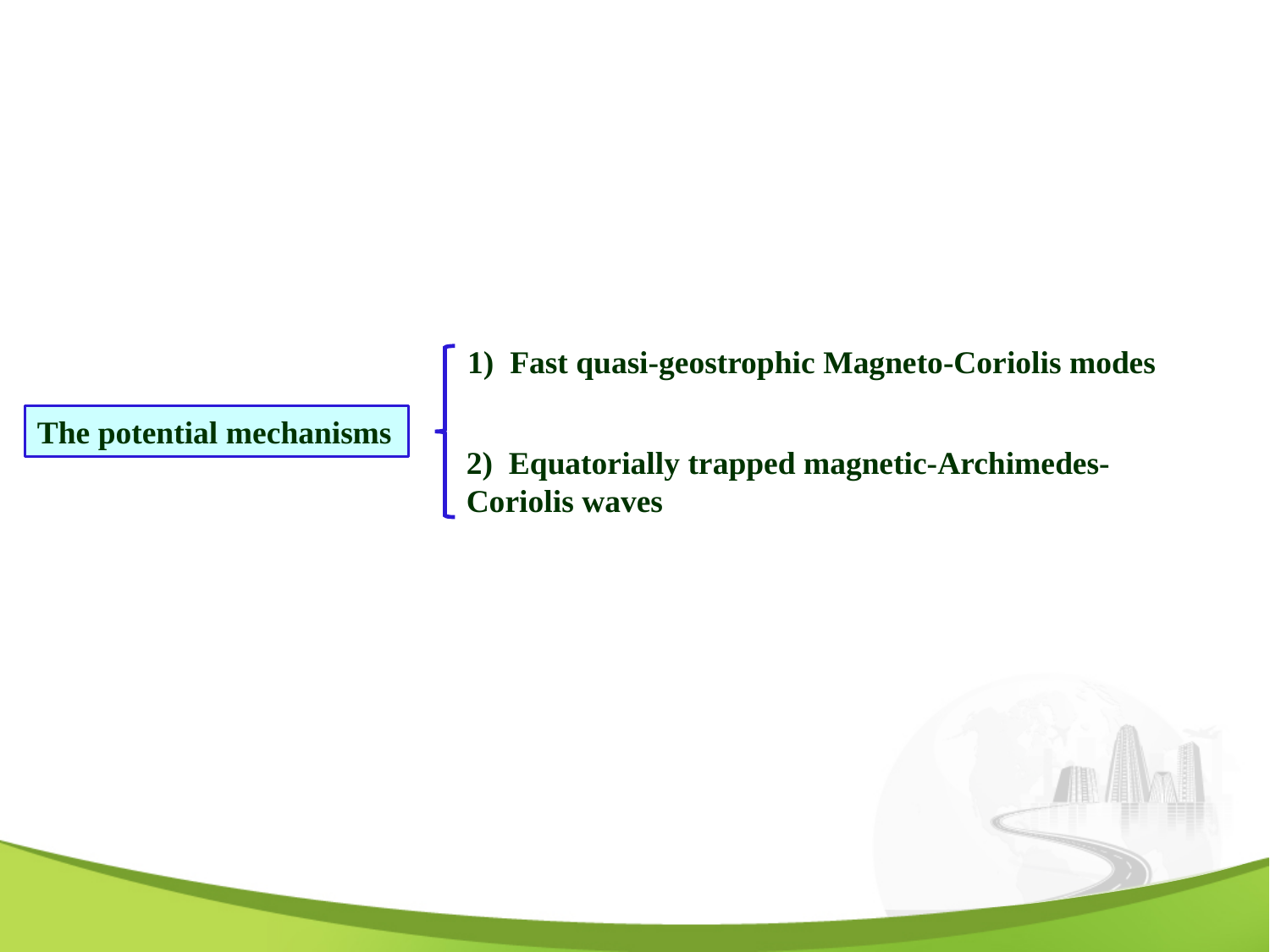

1)  Fast quasi-geostrophic Magneto-Coriolis modes

The potential mechanisms
2)  Equatorially trapped magnetic-Archimedes-Coriolis waves